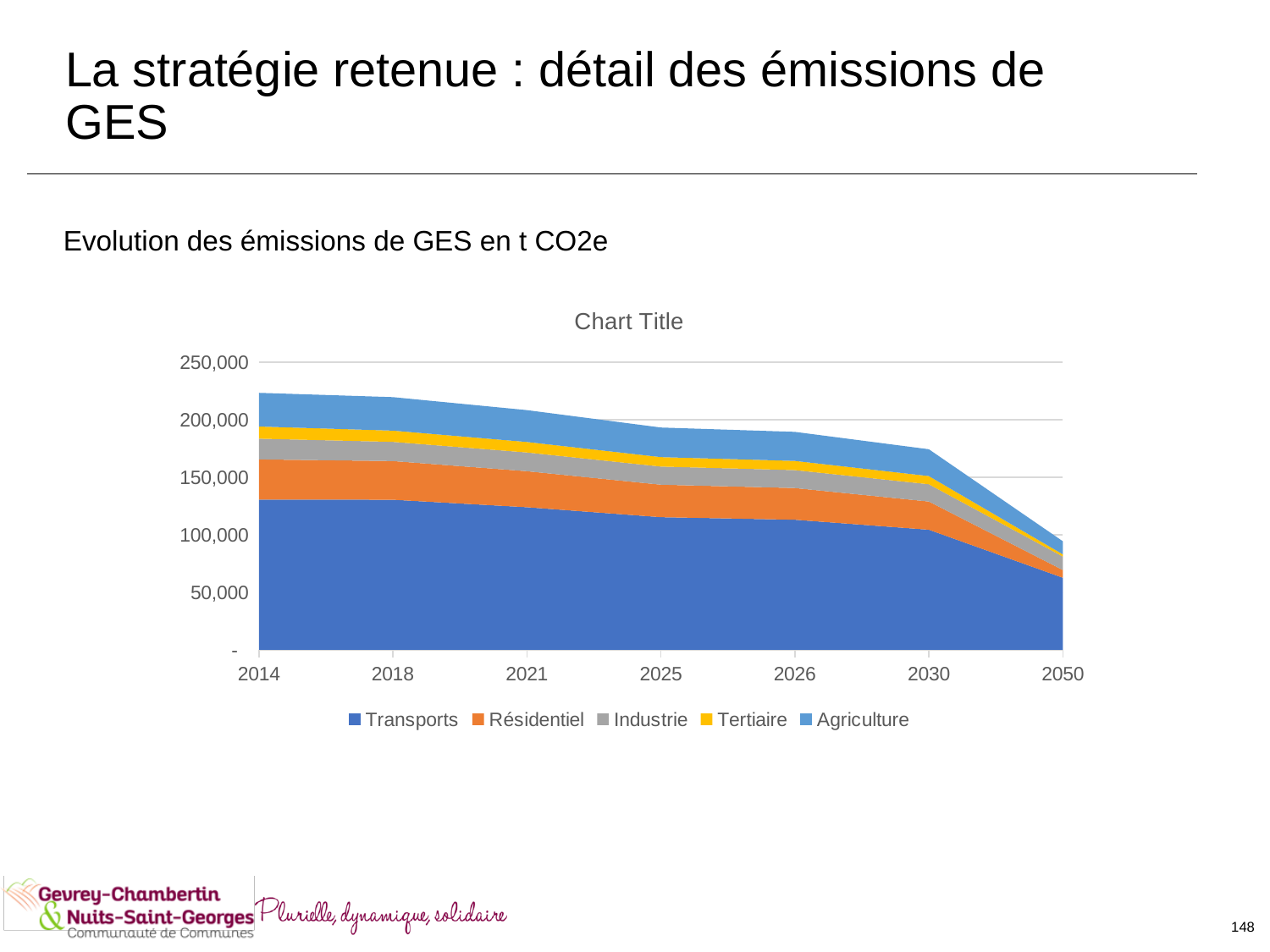

# La stratégie retenue : détail des émissions de GES
Evolution des émissions de GES en t CO2e

### Chart:

| Category | Transports | Résidentiel | Industrie | Tertiaire | Agriculture |
|---|---|---|---|---|---|
| 2014 | 130603.81754800002 | 34822.7741319 | 18004.569216200005 | 10537.921441500002 | 29293.3818706 |
| 2018 | 130408.00975821572 | 33584.13752782288 | 16687.703770871376 | 9767.171281067791 | 29074.230299771483 |
| 2021 | 123887.60927030494 | 31317.208244694837 | 16270.511176599592 | 9107.887219595716 | 27620.518784782907 |
| 2025 | 115193.74195309055 | 28294.635867190776 | 15714.254384237212 | 8228.841804299613 | 25682.236764798145 |
| 2026 | 113020.27512378695 | 27538.992772814763 | 15575.190186146618 | 8009.080450475588 | 25197.666259801954 |
| 2030 | 104326.40780657258 | 24516.420395310703 | 15018.933393784238 | 7130.035035179487 | 23259.384239817187 |
| 2050 | 62595.84468394354 | 6716.827505564576 | 11681.392639609963 | 1953.4342562135582 | 11338.94981691088 |
148